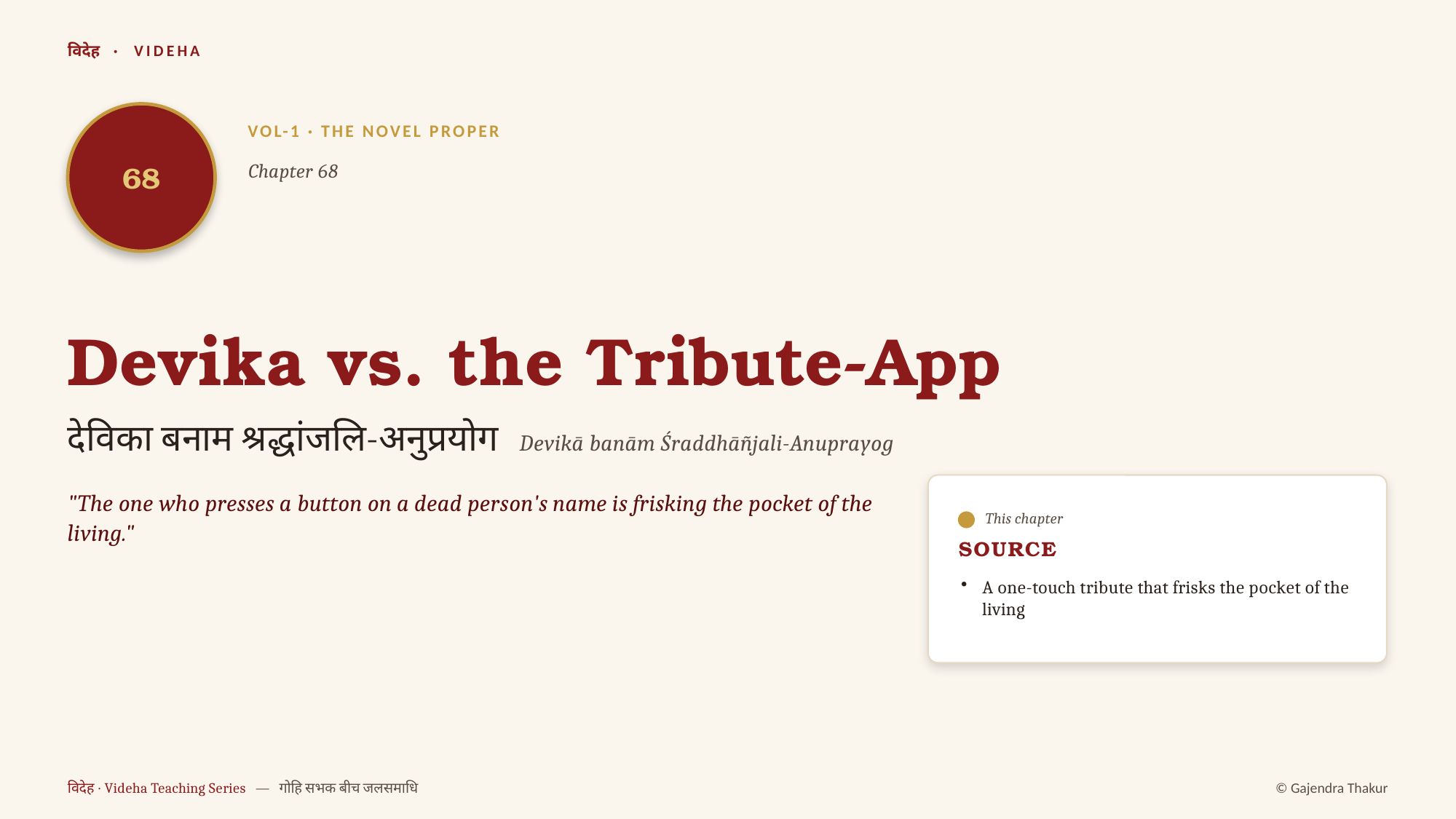

विदेह  ·  VIDEHA

68
VOL-1 · THE NOVEL PROPER
Chapter 68
Devika vs. the Tribute-App
देविका बनाम श्रद्धांजलि-अनुप्रयोग    Devikā banām Śraddhāñjali-Anuprayog

"The one who presses a button on a dead person's name is frisking the pocket of the living."
This chapter

SOURCE
A one-touch tribute that frisks the pocket of the living
विदेह · Videha Teaching Series   —   गोहि सभक बीच जलसमाधि
© Gajendra Thakur